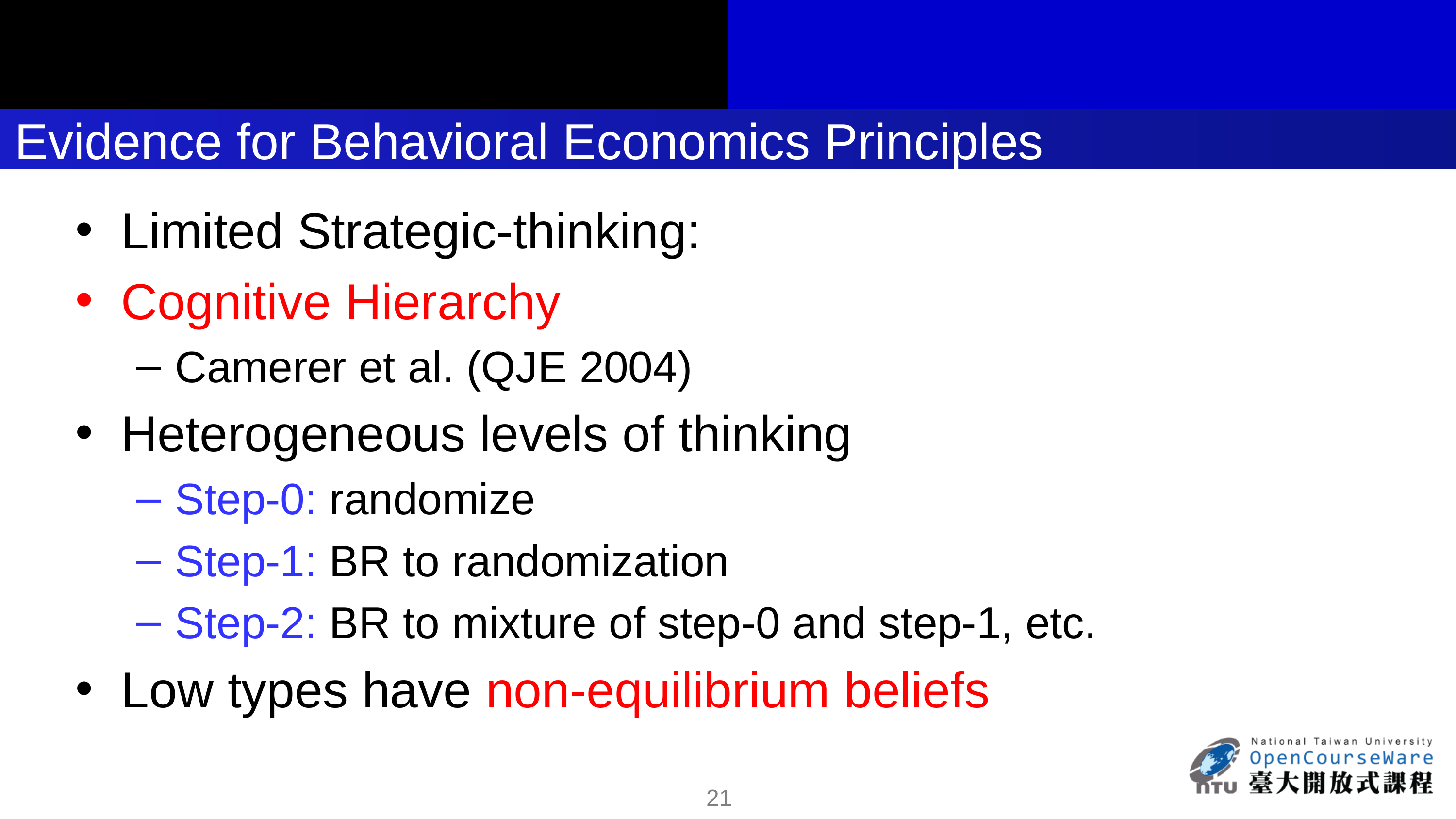

# Evidence for Behavioral Economics Principles
Limited Strategic-thinking:
Cognitive Hierarchy
Camerer et al. (QJE 2004)
Heterogeneous levels of thinking
Step-0: randomize
Step-1: BR to randomization
Step-2: BR to mixture of step-0 and step-1, etc.
Low types have non-equilibrium beliefs
11/14/2016